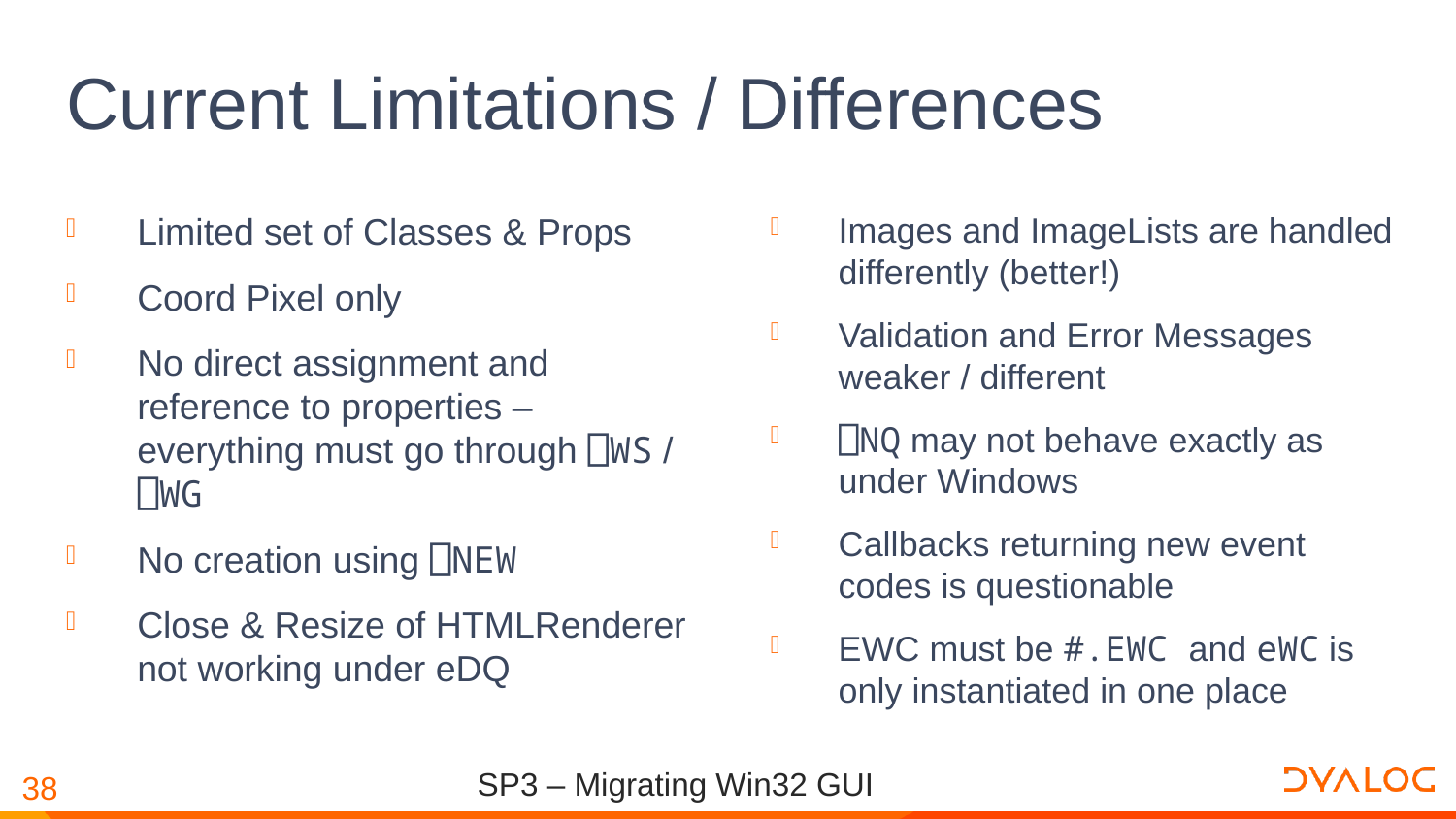

# Current Limitations / Differences
Limited set of Classes & Props
Coord Pixel only
No direct assignment and reference to properties – everything must go through ⎕WS / ⎕WG
No creation using ⎕NEW
Close & Resize of HTMLRenderer not working under eDQ
Images and ImageLists are handled differently (better!)
Validation and Error Messages weaker / different
⎕NQ may not behave exactly as under Windows
Callbacks returning new event codes is questionable
EWC must be #.EWC and eWC is only instantiated in one place